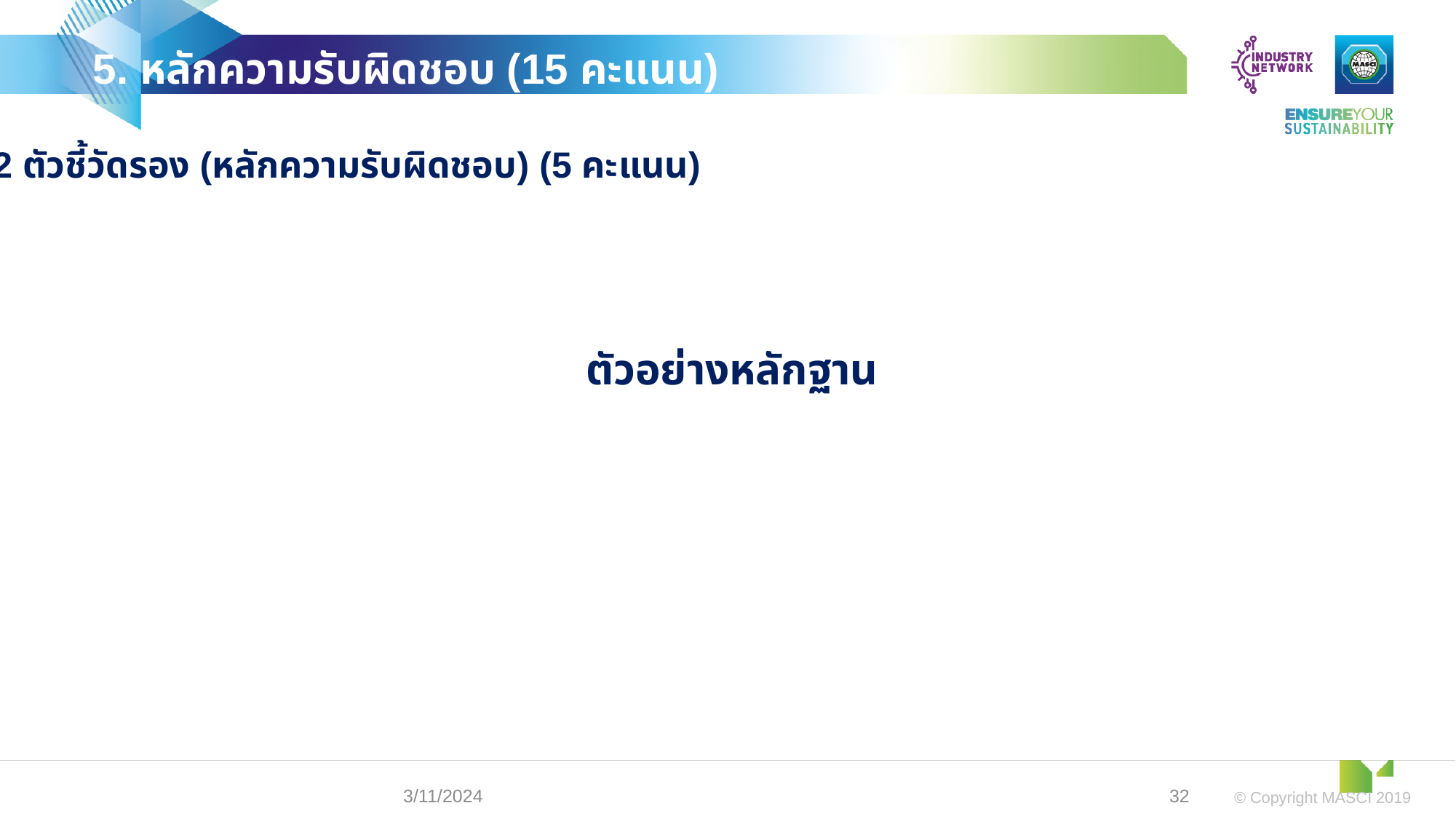

5. หลักความรับผิดชอบ (15 คะแนน)
 5.2 ตัวชี้วัดรอง (หลักความรับผิดชอบ) (5 คะแนน)
ตัวอย่างหลักฐาน

3/11/2024
32